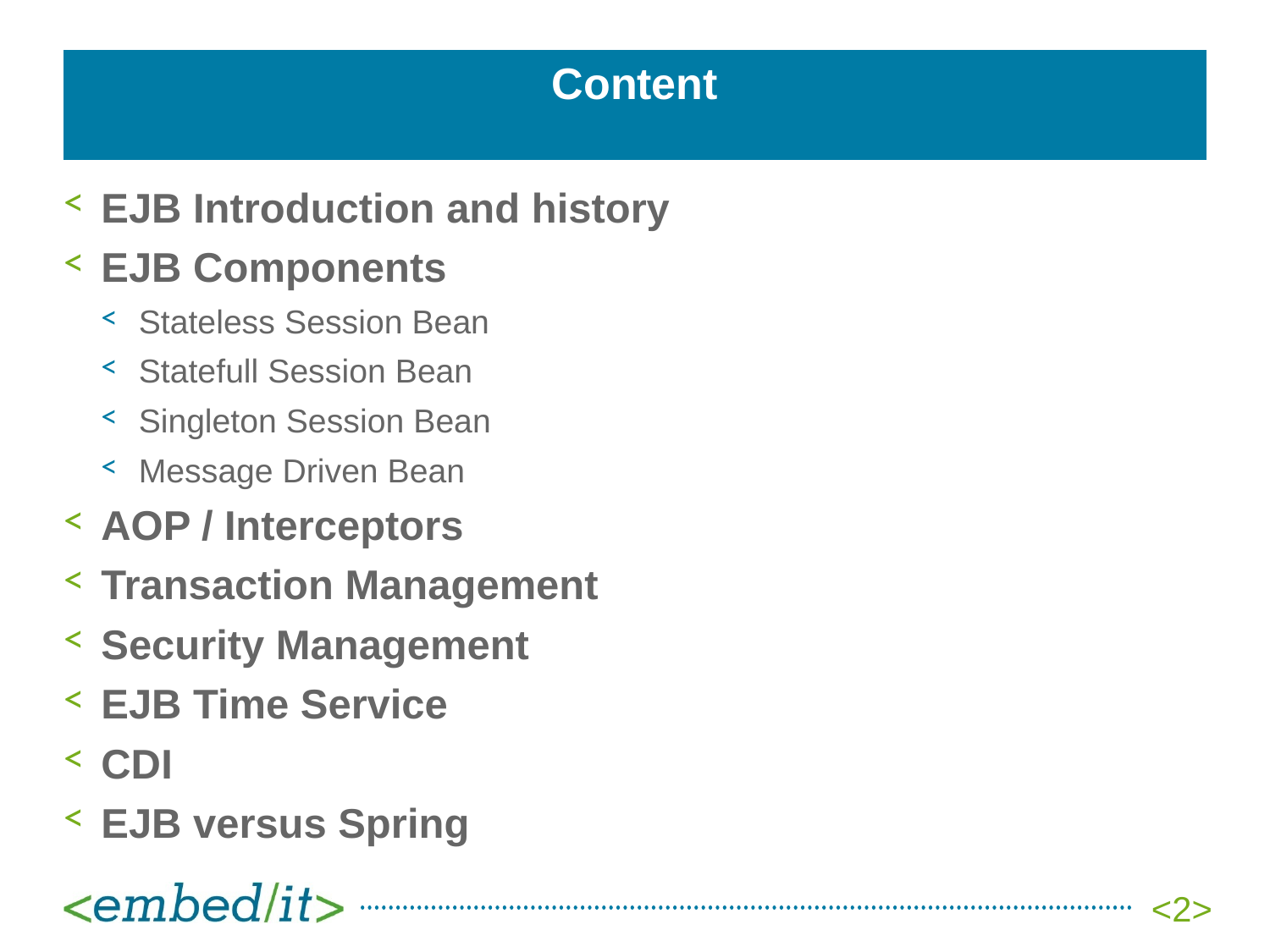

# Content
EJB Introduction and history
EJB Components
Stateless Session Bean
Statefull Session Bean
Singleton Session Bean
Message Driven Bean
AOP / Interceptors
Transaction Management
Security Management
EJB Time Service
CDI
EJB versus Spring
<2>